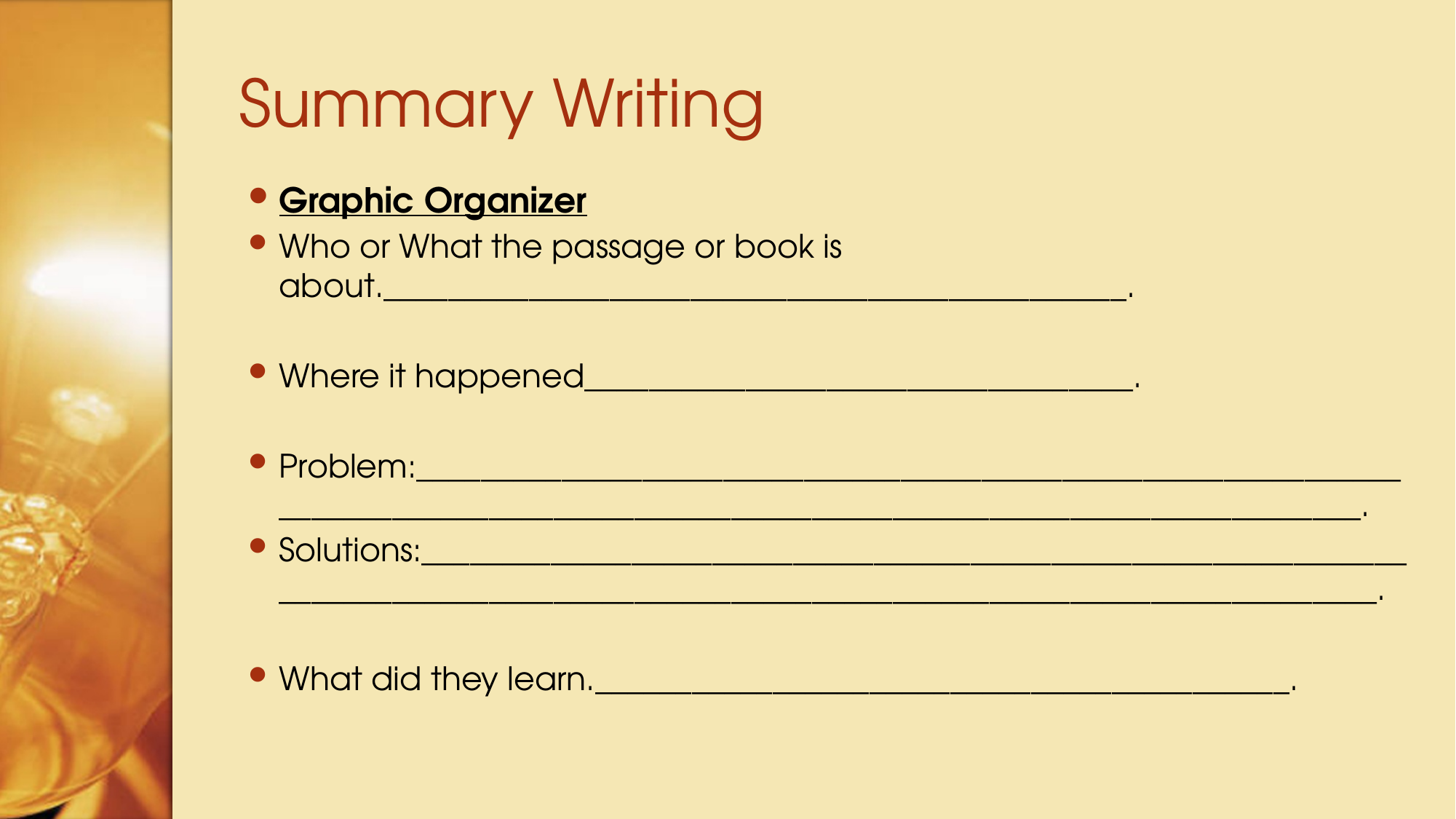

# Summary Writing
Graphic Organizer
Who or What the passage or book is about.______________________________________________.

Where it happened__________________________________.

Problem:________________________________________________________________________________________________________________________________.
Solutions:_________________________________________________________________________________________________________________________________.

What did they learn.___________________________________________.